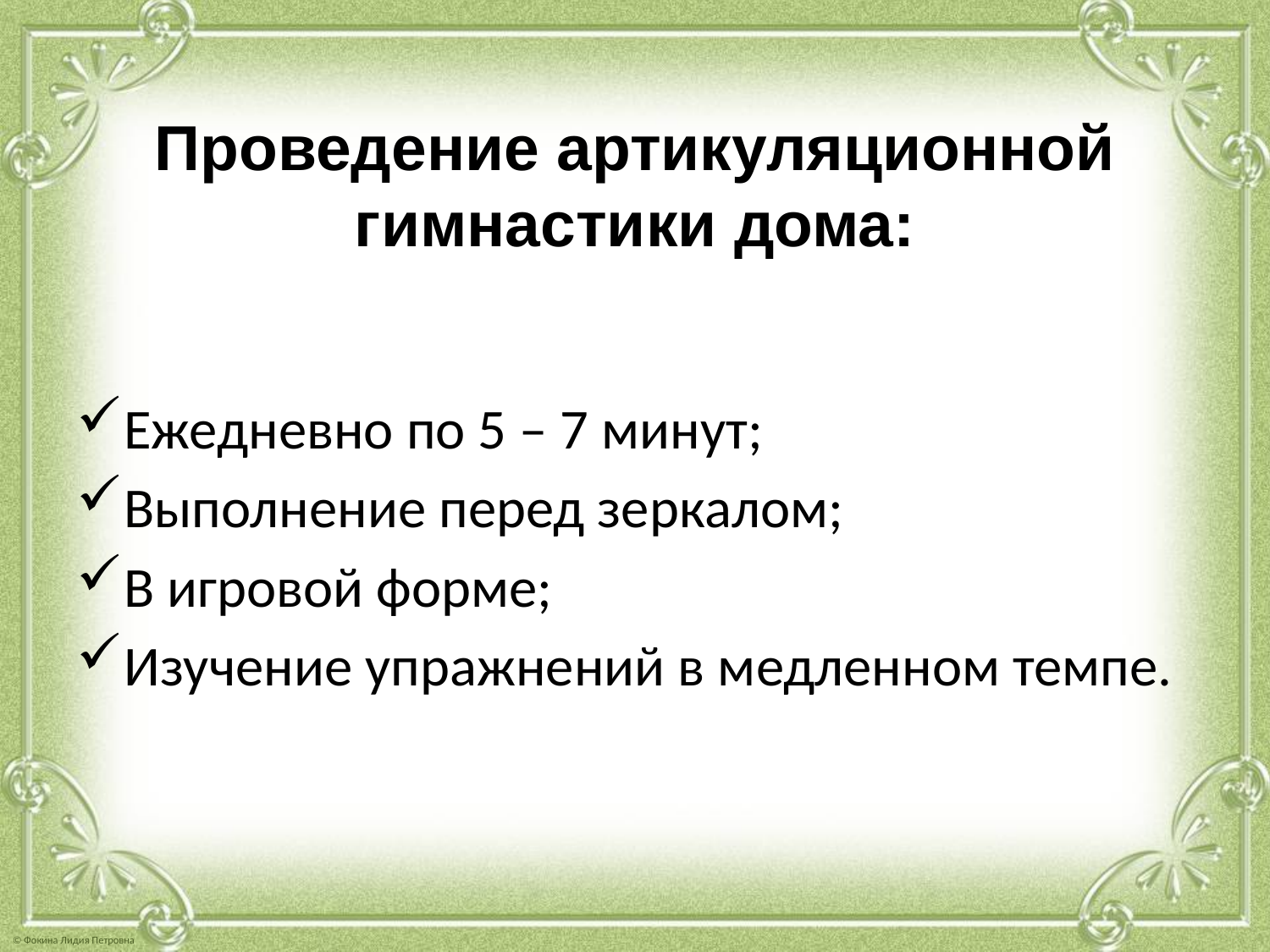

# Проведение артикуляционной гимнастики дома:
Ежедневно по 5 – 7 минут;
Выполнение перед зеркалом;
В игровой форме;
Изучение упражнений в медленном темпе.